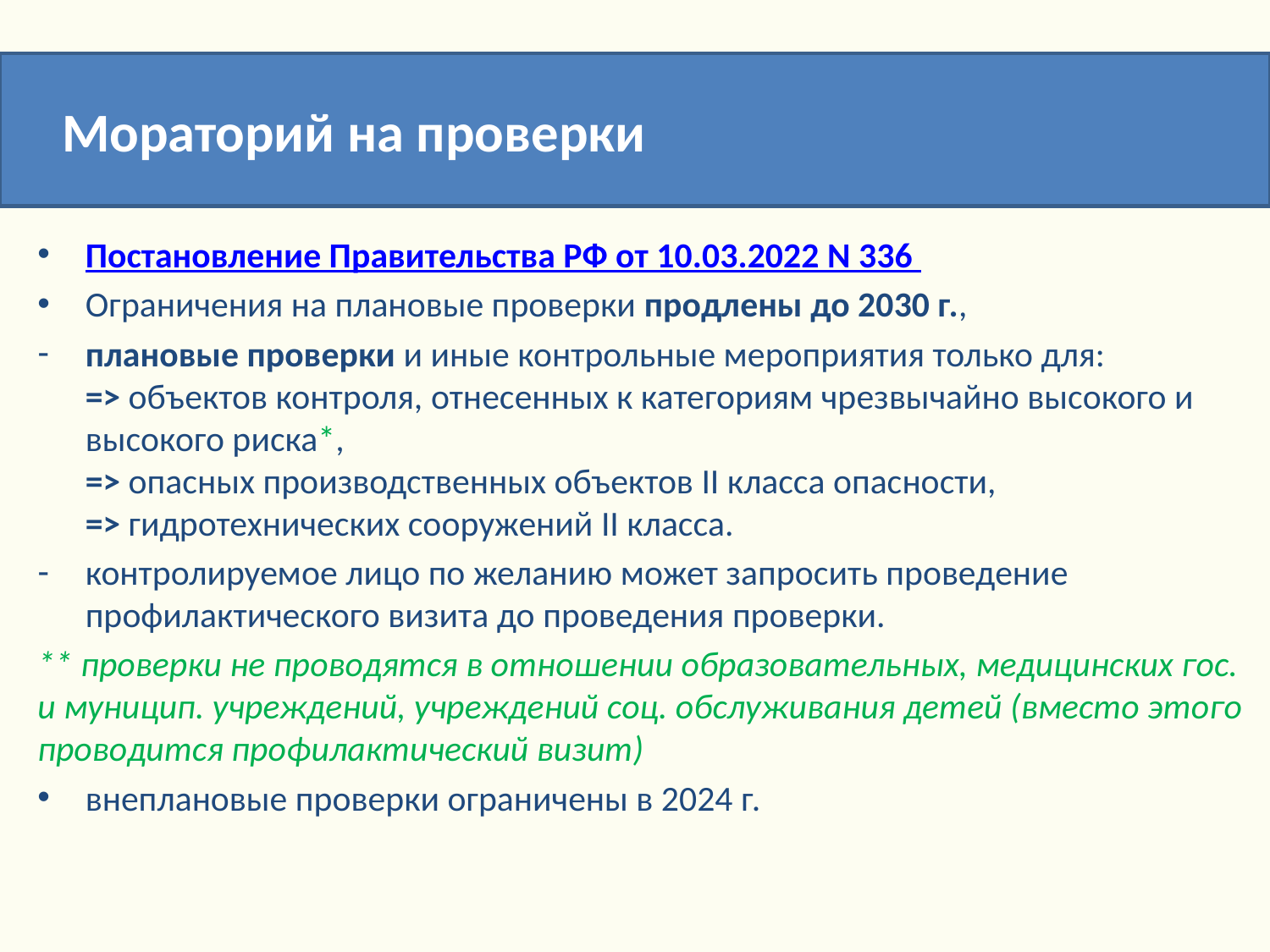

Мораторий на проверки
Постановление Правительства РФ от 10.03.2022 N 336
Ограничения на плановые проверки продлены до 2030 г.,
плановые проверки и иные контрольные мероприятия только для:
=> объектов контроля, отнесенных к категориям чрезвычайно высокого и высокого риска*,
=> опасных производственных объектов II класса опасности,
=> гидротехнических сооружений II класса.
контролируемое лицо по желанию может запросить проведение профилактического визита до проведения проверки.
** проверки не проводятся в отношении образовательных, медицинских гос. и муницип. учреждений, учреждений соц. обслуживания детей (вместо этого проводится профилактический визит)
внеплановые проверки ограничены в 2024 г.